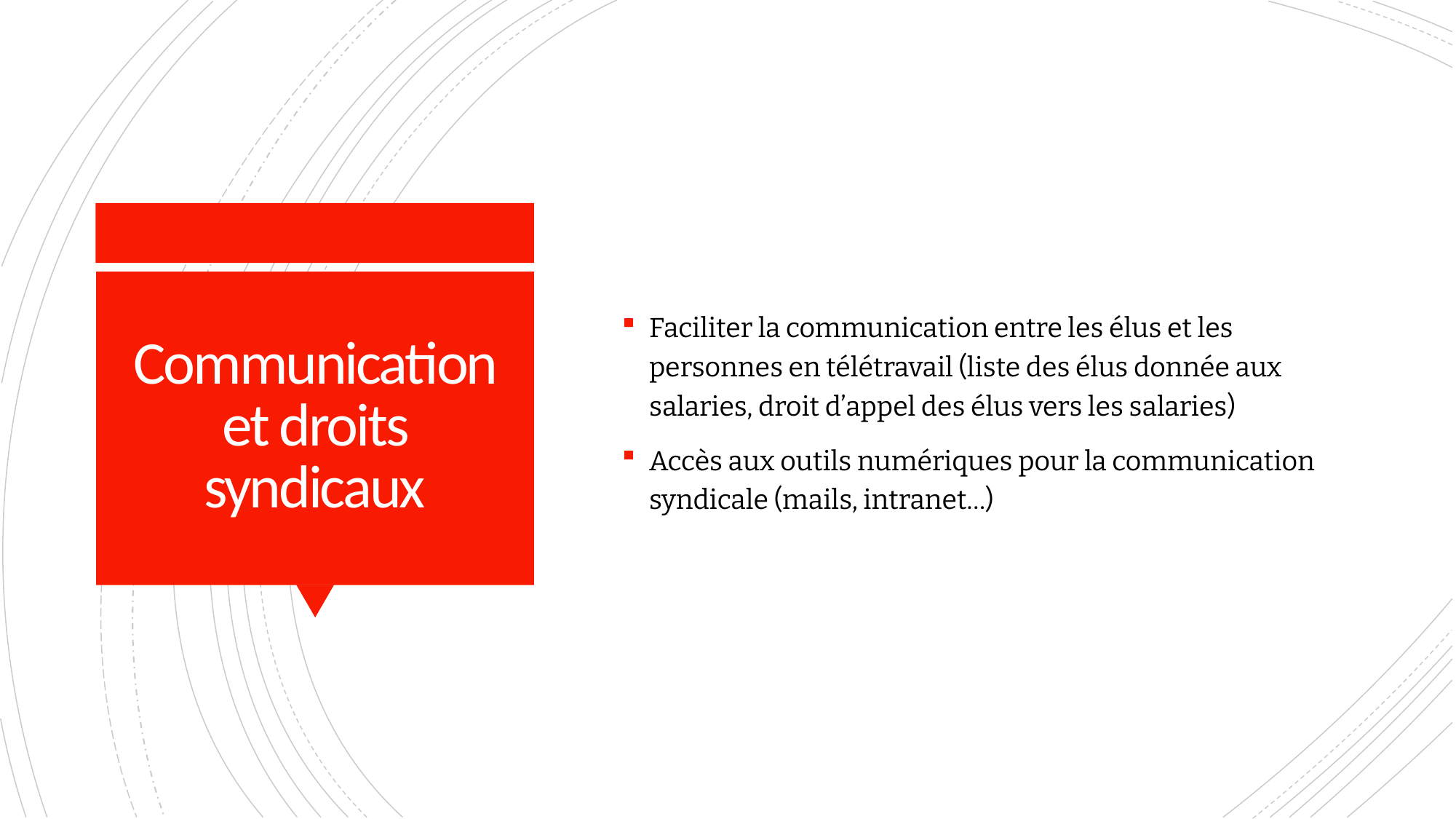

Faciliter la communication entre les élus et les personnes en télétravail (liste des élus donnée aux salaries, droit d’appel des élus vers les salaries)
Accès aux outils numériques pour la communication syndicale (mails, intranet…)
# Communication et droits syndicaux